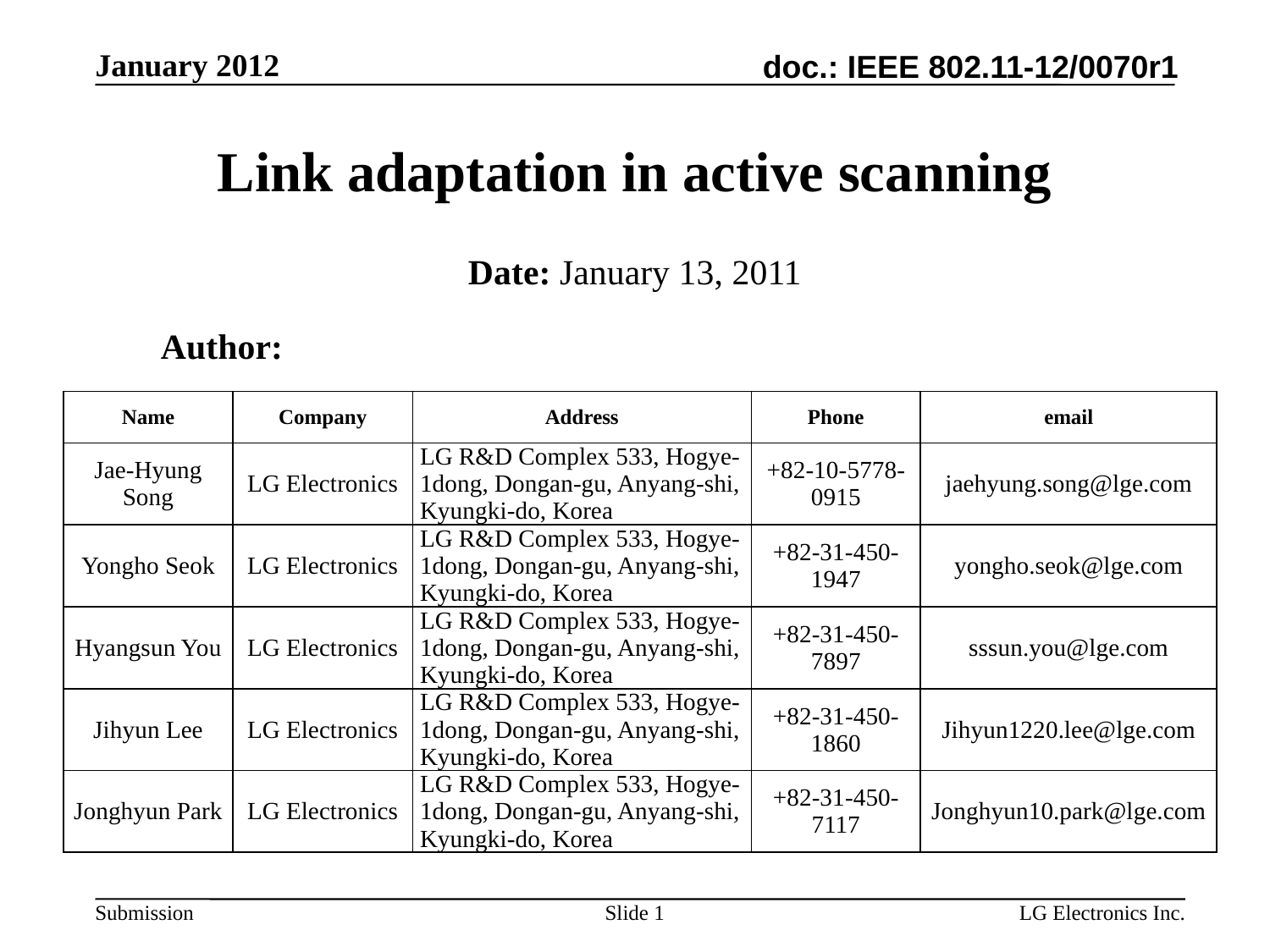

# Link adaptation in active scanning

Date: January 13, 2011
Author:
| Name | Company | Address | Phone | email |
| --- | --- | --- | --- | --- |
| Jae-Hyung Song | LG Electronics | LG R&D Complex 533, Hogye-1dong, Dongan-gu, Anyang-shi, Kyungki-do, Korea | +82-10-5778-0915 | jaehyung.song@lge.com |
| Yongho Seok | LG Electronics | LG R&D Complex 533, Hogye-1dong, Dongan-gu, Anyang-shi, Kyungki-do, Korea | +82-31-450-1947 | yongho.seok@lge.com |
| Hyangsun You | LG Electronics | LG R&D Complex 533, Hogye-1dong, Dongan-gu, Anyang-shi, Kyungki-do, Korea | +82-31-450-7897 | sssun.you@lge.com |
| Jihyun Lee | LG Electronics | LG R&D Complex 533, Hogye-1dong, Dongan-gu, Anyang-shi, Kyungki-do, Korea | +82-31-450-1860 | Jihyun1220.lee@lge.com |
| Jonghyun Park | LG Electronics | LG R&D Complex 533, Hogye-1dong, Dongan-gu, Anyang-shi, Kyungki-do, Korea | +82-31-450-7117 | Jonghyun10.park@lge.com |
Slide 1